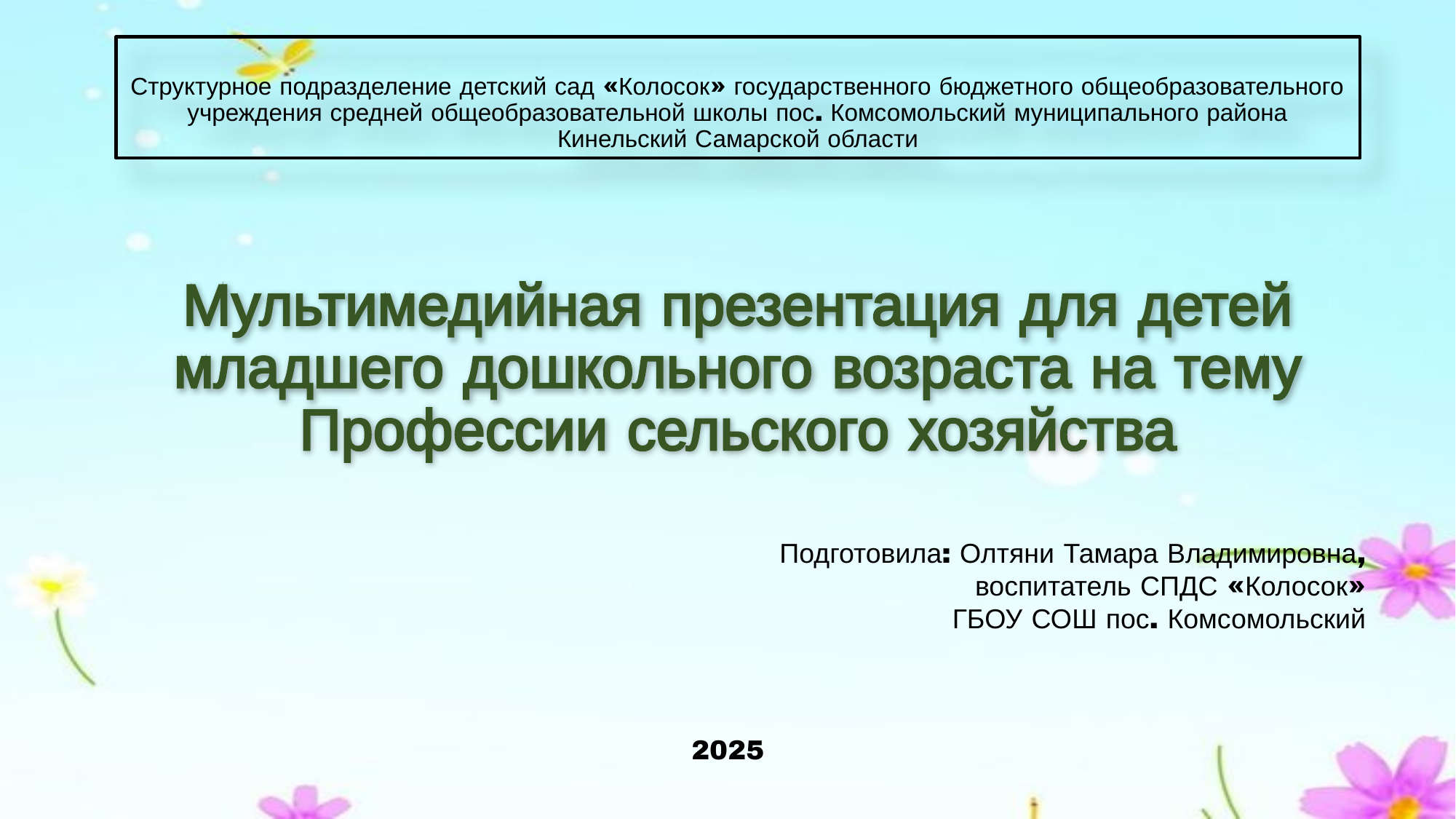

# Структурное подразделение детский сад «Колосок» государственного бюджетного общеобразовательного учреждения средней общеобразовательной школы пос. Комсомольский муниципального района Кинельский Самарской области

Мультимедийная презентация для детей младшего дошкольного возраста на тему
Профессии сельского хозяйства

Подготовила: Олтяни Тамара Владимировна,
воспитатель СПДС «Колосок»
ГБОУ СОШ пос. Комсомольский

2025